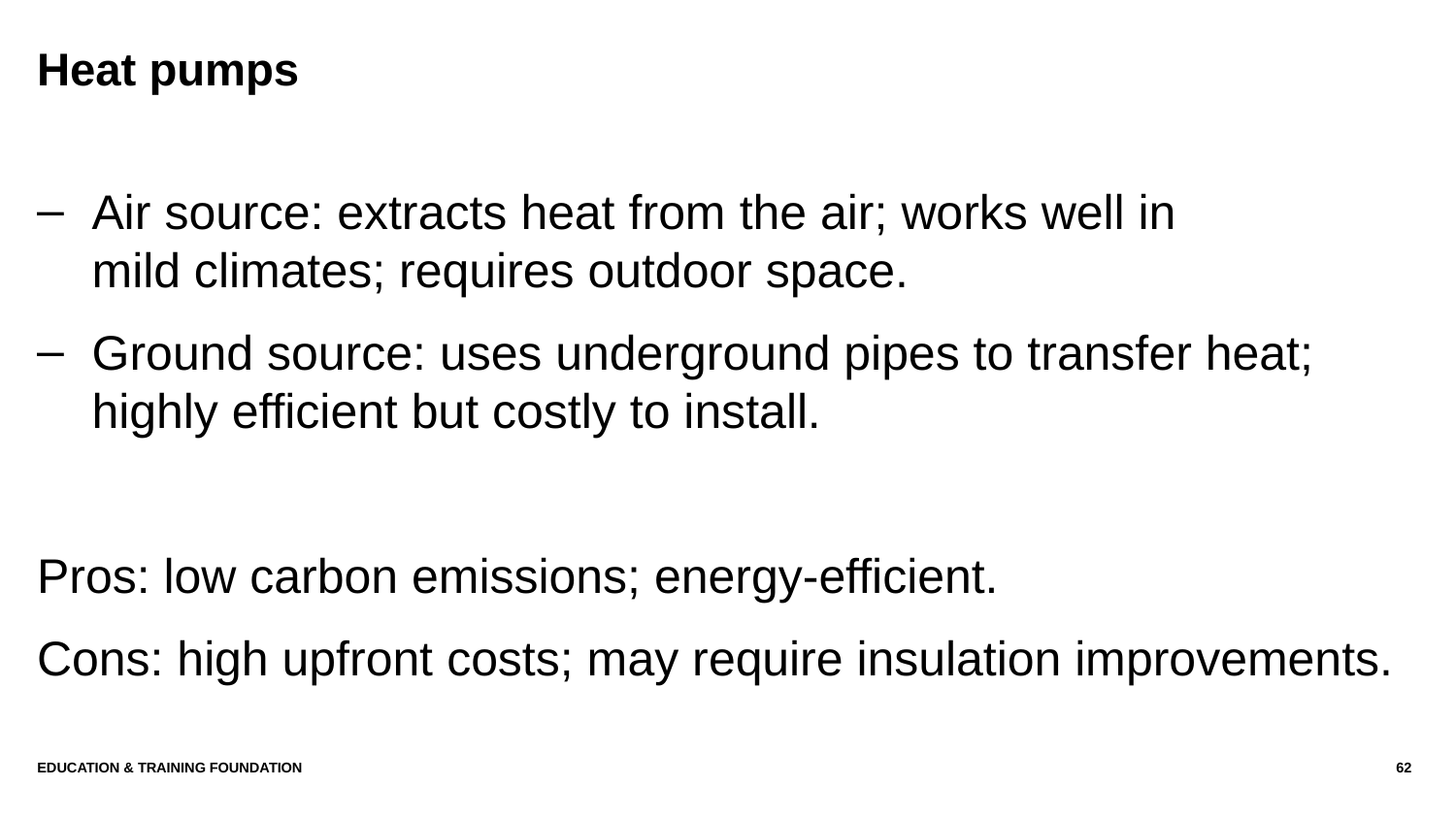

# Heat pumps
Air source: extracts heat from the air; works well in
mild climates; requires outdoor space.
Ground source: uses underground pipes to transfer heat;
highly efficient but costly to install.

Pros: low carbon emissions; energy-efficient.
Cons: high upfront costs; may require insulation improvements.

Education & Training Foundation
62